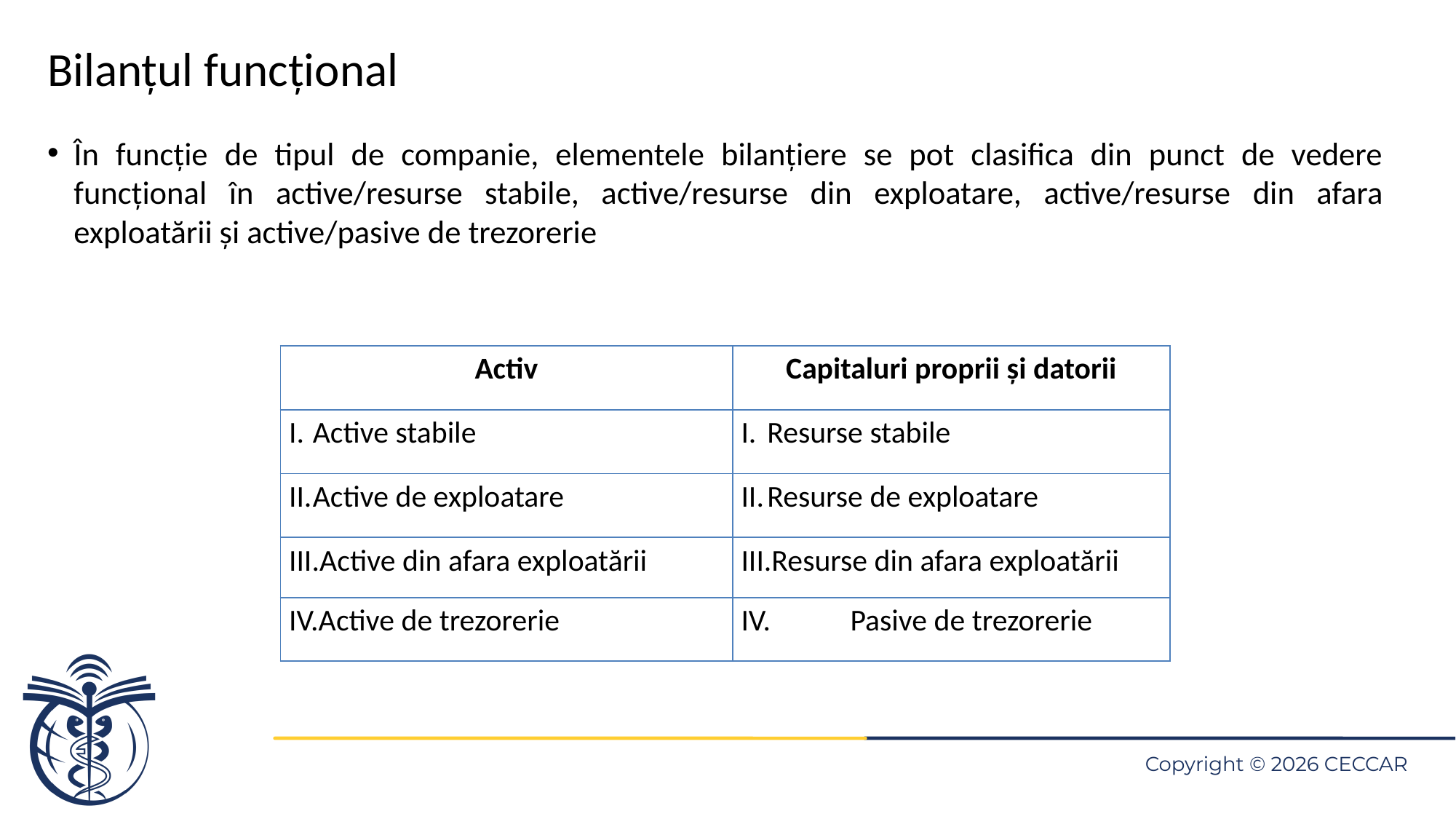

# Bilanțul funcțional
În funcție de tipul de companie, elementele bilanțiere se pot clasifica din punct de vedere funcțional în active/resurse stabile, active/resurse din exploatare, active/resurse din afara exploatării și active/pasive de trezorerie
| Activ | Capitaluri proprii și datorii |
| --- | --- |
| I. Active stabile | I. Resurse stabile |
| II. Active de exploatare | II. Resurse de exploatare |
| III.Active din afara exploatării | III.Resurse din afara exploatării |
| IV.Active de trezorerie | IV. Pasive de trezorerie |